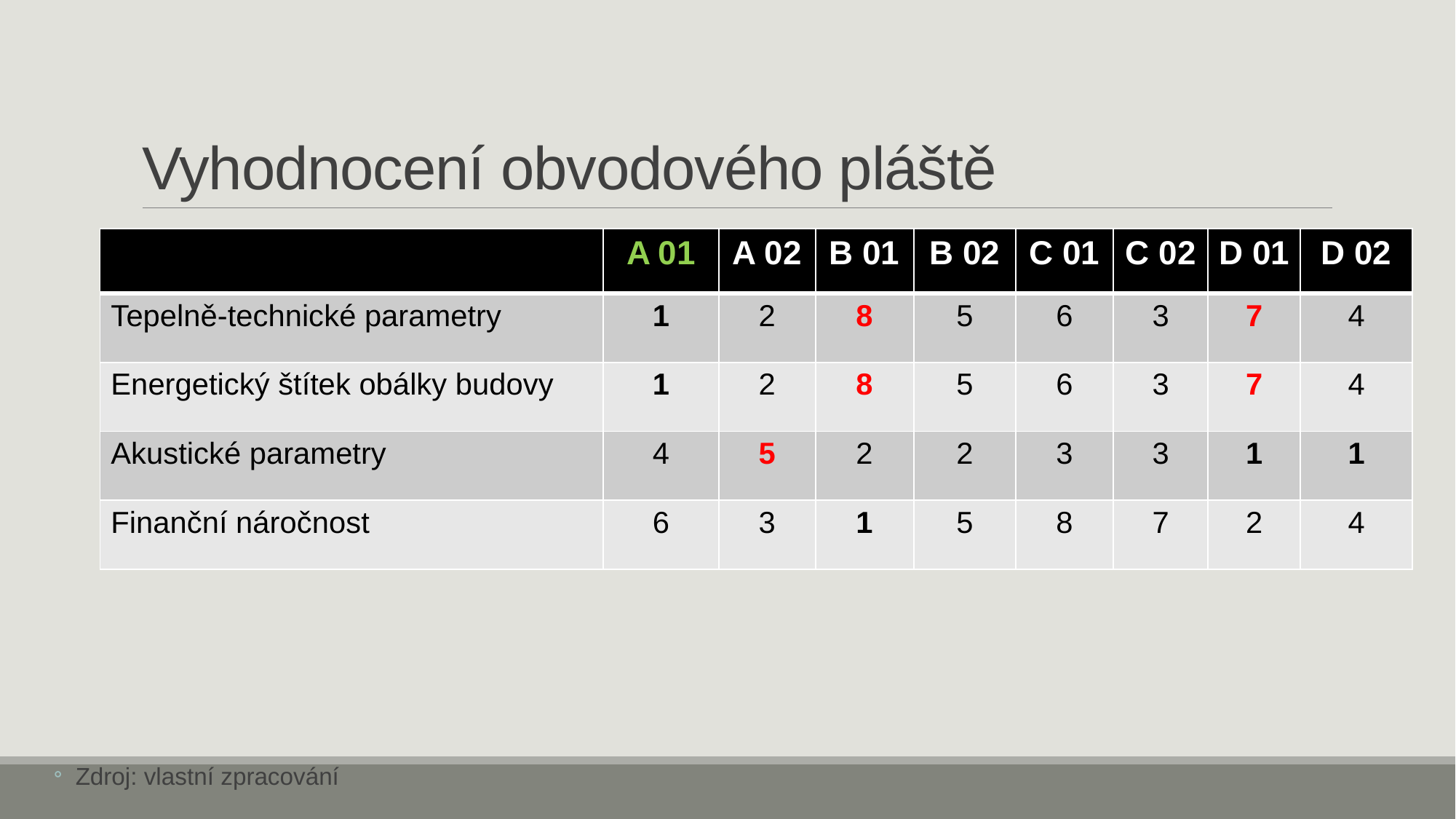

# Vyhodnocení obvodového pláště
|  | A 01 | A 02 | B 01 | B 02 | C 01 | C 02 | D 01 | D 02 |
| --- | --- | --- | --- | --- | --- | --- | --- | --- |
| Tepelně-technické parametry | 1 | 2 | 8 | 5 | 6 | 3 | 7 | 4 |
| Energetický štítek obálky budovy | 1 | 2 | 8 | 5 | 6 | 3 | 7 | 4 |
| Akustické parametry | 4 | 5 | 2 | 2 | 3 | 3 | 1 | 1 |
| Finanční náročnost | 6 | 3 | 1 | 5 | 8 | 7 | 2 | 4 |
Zdroj: vlastní zpracování